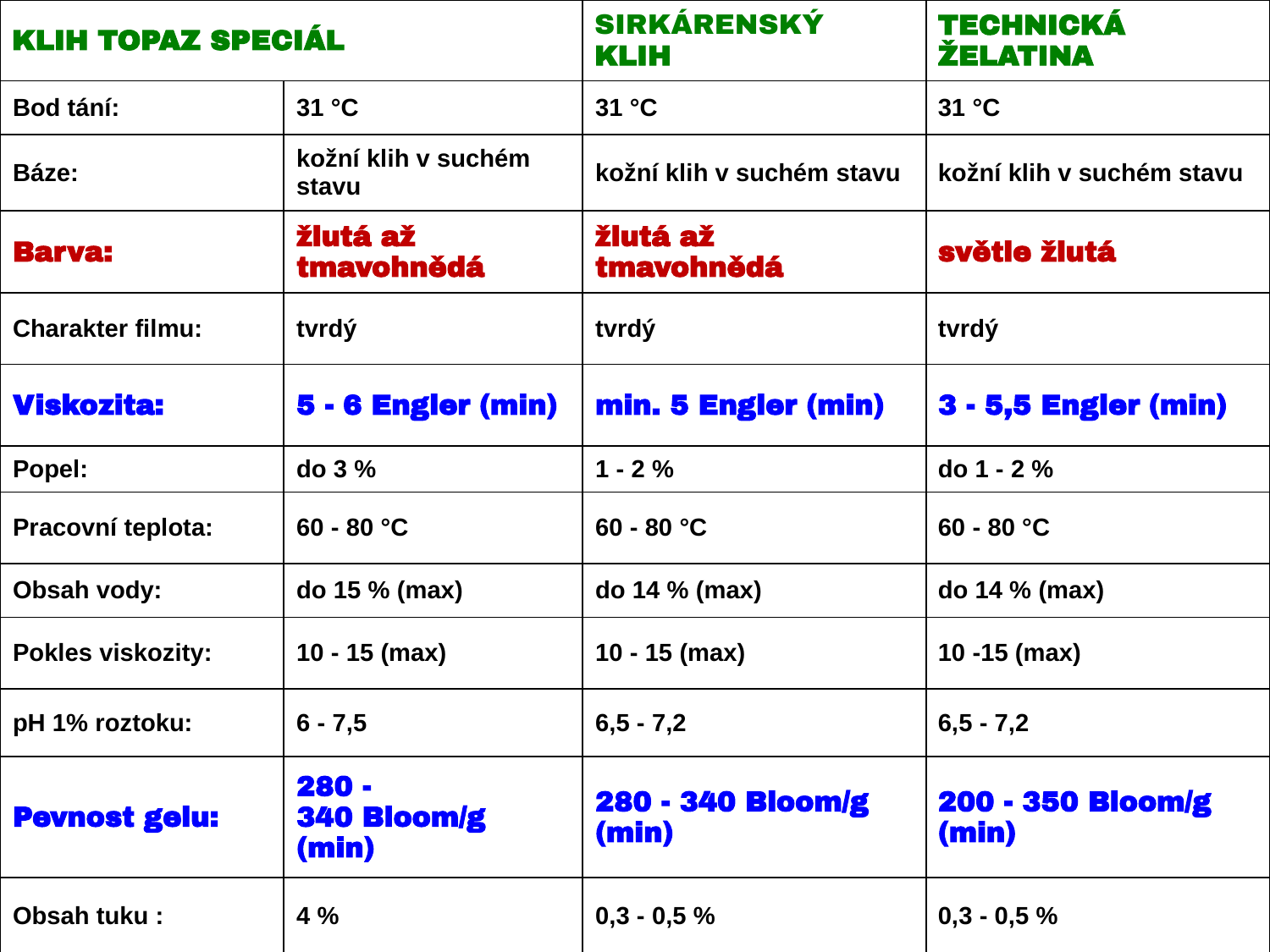

| KLIH TOPAZ SPECIÁL |  | SIRKÁRENSKÝ KLIH | TECHNICKÁ ŽELATINA |
| --- | --- | --- | --- |
| Bod tání: | 31 °C | 31 °C | 31 °C |
| Báze: | kožní klih v suchém stavu | kožní klih v suchém stavu | kožní klih v suchém stavu |
| Barva: | žlutá až tmavohnědá | žlutá až tmavohnědá | světle žlutá |
| Charakter filmu: | tvrdý | tvrdý | tvrdý |
| Viskozita: | 5 - 6 Engler (min) | min. 5 Engler (min) | 3 - 5,5 Engler (min) |
| Popel: | do 3 % | 1 - 2 % | do 1 - 2 % |
| Pracovní teplota: | 60 - 80 °C | 60 - 80 °C | 60 - 80 °C |
| Obsah vody: | do 15 % (max) | do 14 % (max) | do 14 % (max) |
| Pokles viskozity: | 10 - 15 (max) | 10 - 15 (max) | 10 -15 (max) |
| pH 1% roztoku: | 6 - 7,5 | 6,5 - 7,2 | 6,5 - 7,2 |
| Pevnost gelu: | 280 - 340 Bloom/g (min) | 280 - 340 Bloom/g (min) | 200 - 350 Bloom/g (min) |
| Obsah tuku : | 4 % | 0,3 - 0,5 % | 0,3 - 0,5 % |